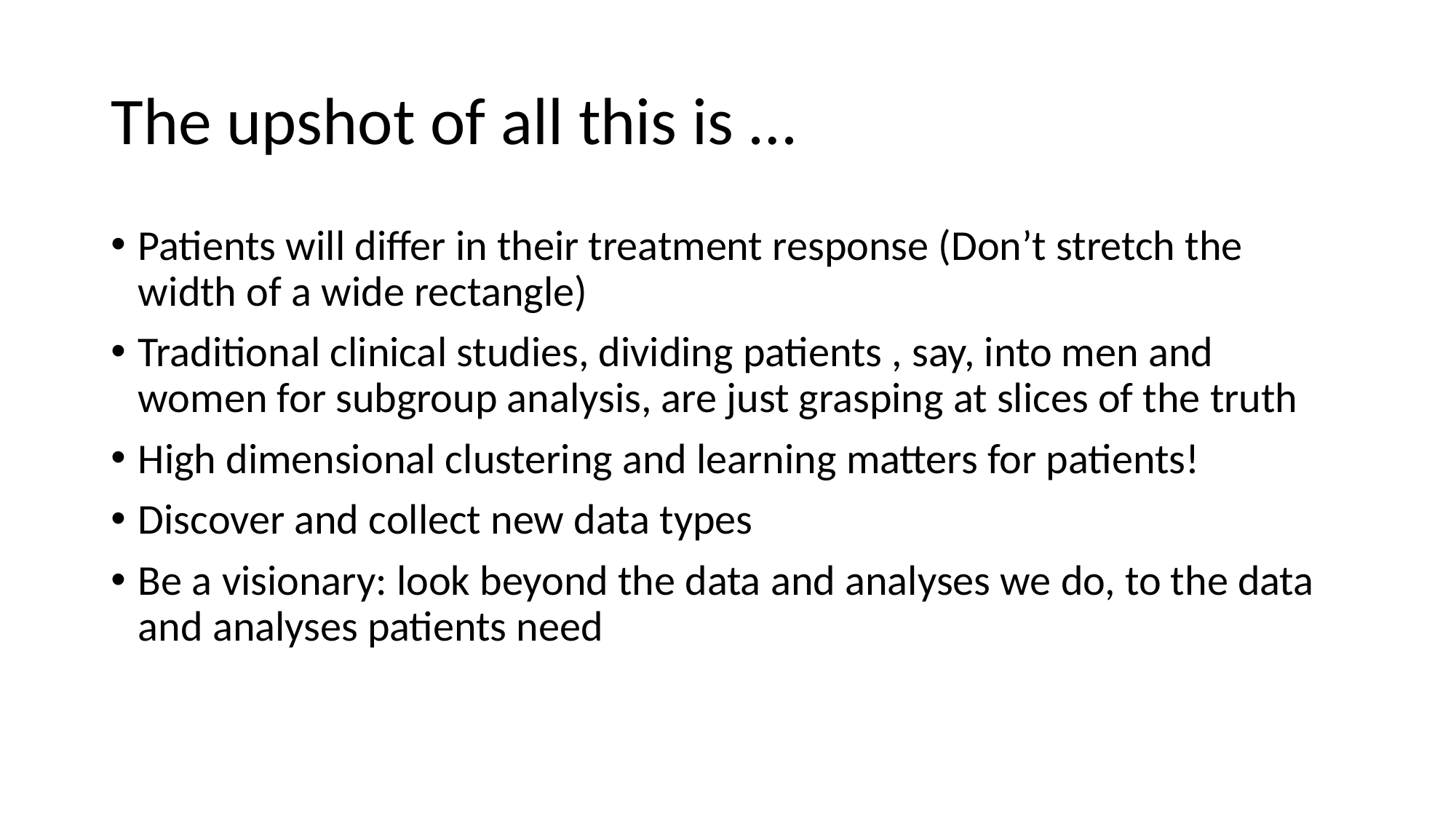

# The upshot of all this is …
Patients will differ in their treatment response (Don’t stretch the width of a wide rectangle)
Traditional clinical studies, dividing patients , say, into men and women for subgroup analysis, are just grasping at slices of the truth
High dimensional clustering and learning matters for patients!
Discover and collect new data types
Be a visionary: look beyond the data and analyses we do, to the data and analyses patients need